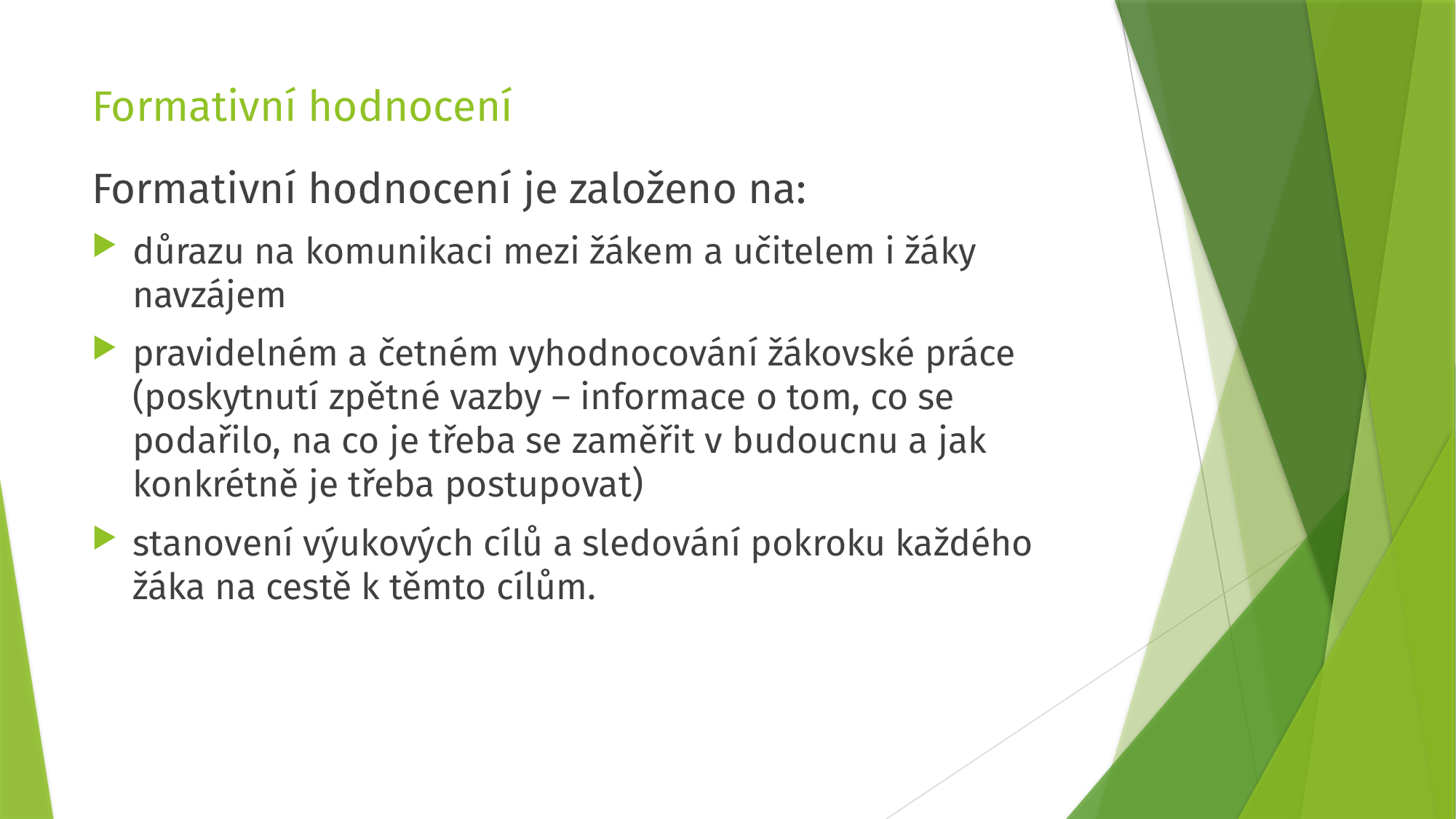

# Formativní hodnocení
Formativní hodnocení je založeno na:
důrazu na komunikaci mezi žákem a učitelem i žáky navzájem
pravidelném a četném vyhodnocování žákovské práce (poskytnutí zpětné vazby – informace o tom, co se podařilo, na co je třeba se zaměřit v budoucnu a jak konkrétně je třeba postupovat)
stanovení výukových cílů a sledování pokroku každého žáka na cestě k těmto cílům.